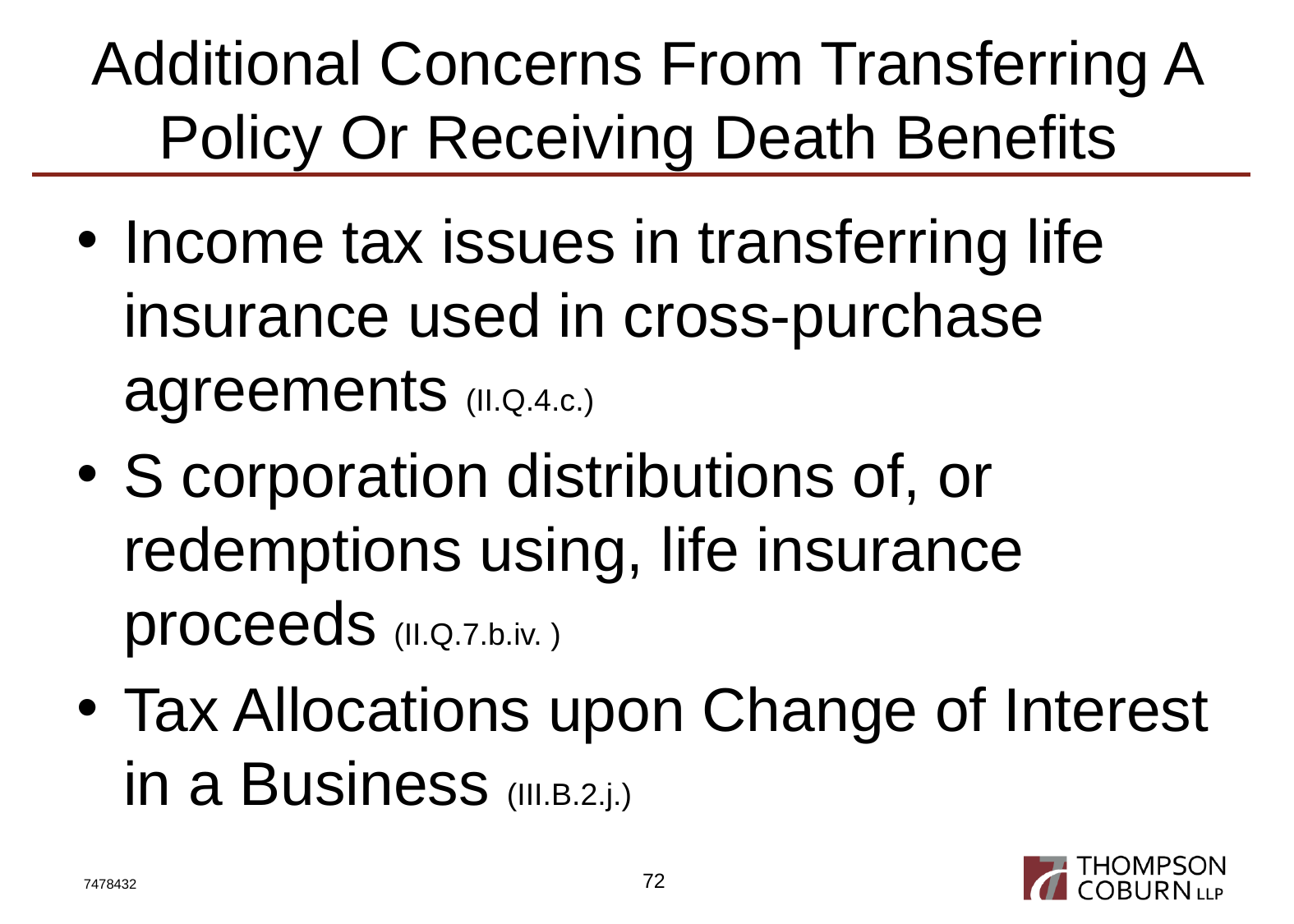

# Additional Concerns From Transferring A Policy Or Receiving Death Benefits
Income tax issues in transferring life insurance used in cross-purchase agreements (II.Q.4.c.)
S corporation distributions of, or redemptions using, life insurance proceeds (II.Q.7.b.iv. )
Tax Allocations upon Change of Interest in a Business (III.B.2.j.)